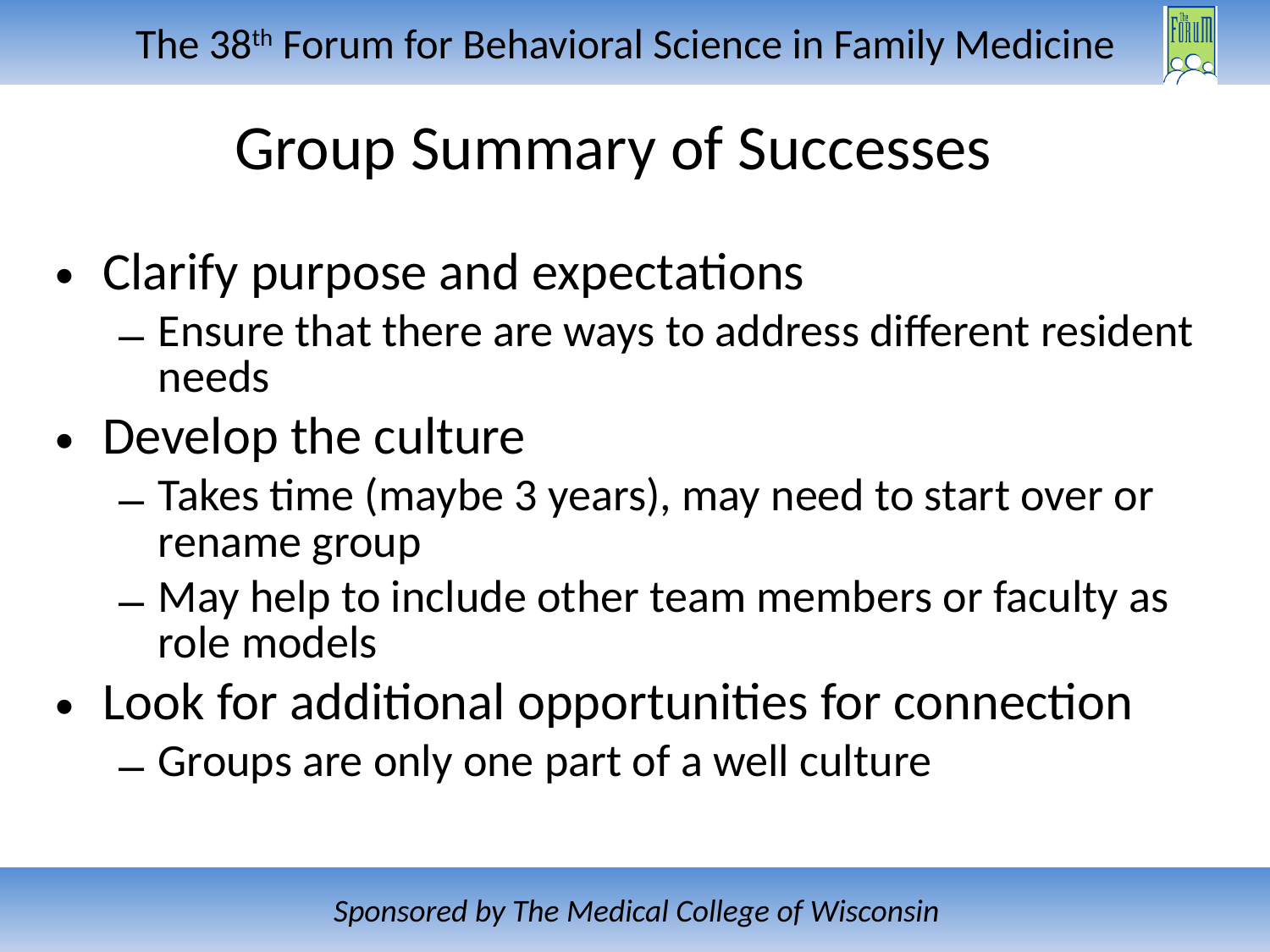

# Group Summary of Successes
Clarify purpose and expectations
Ensure that there are ways to address different resident needs
Develop the culture
Takes time (maybe 3 years), may need to start over or rename group
May help to include other team members or faculty as role models
Look for additional opportunities for connection
Groups are only one part of a well culture